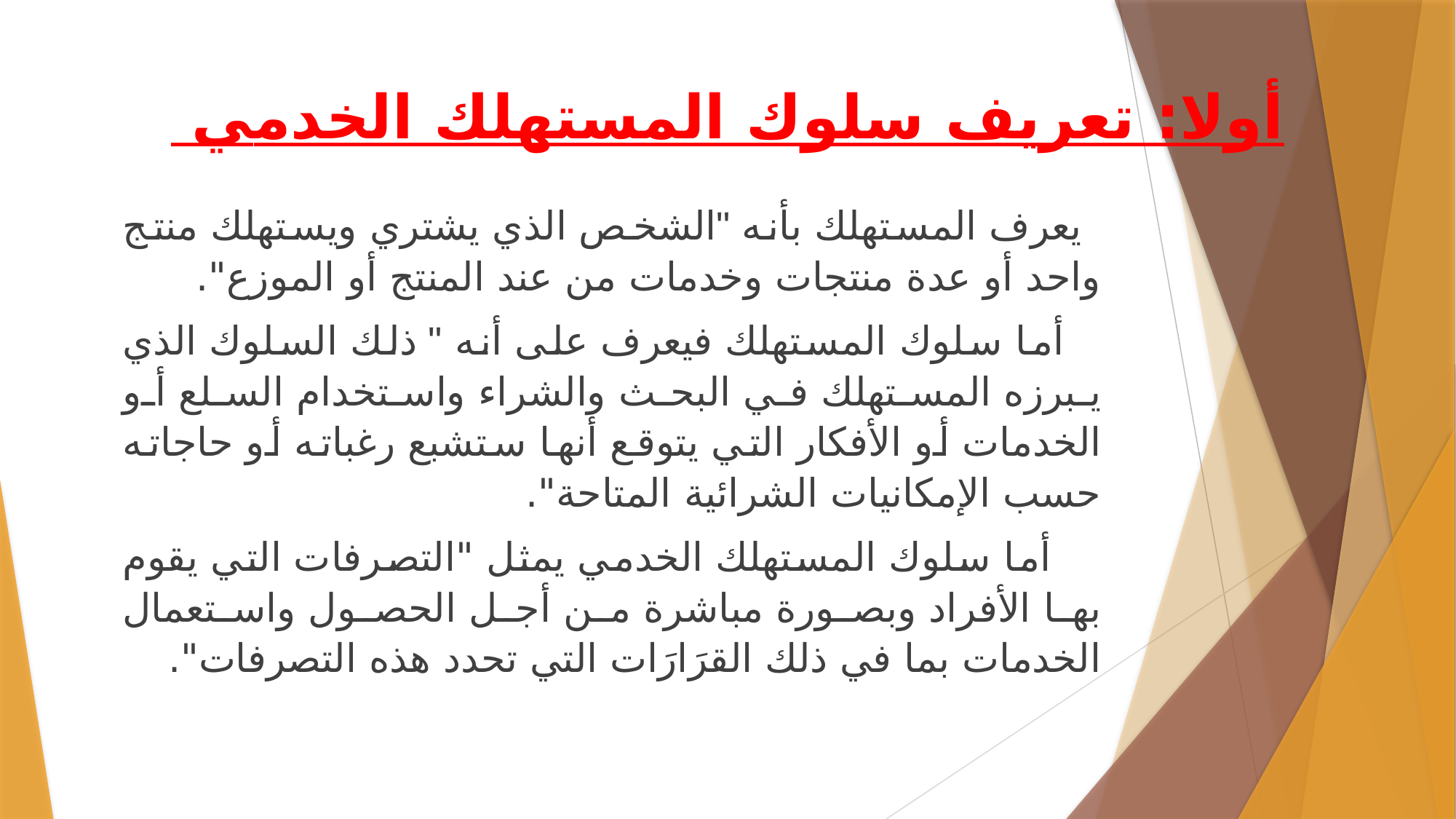

# أولا: تعريف سلوك المستهلك الخدمي
  يعرف المستهلك بأنه "الشخص الذي يشتري ويستهلك منتج واحد أو عدة منتجات وخدمات من عند المنتج أو الموزع".
   أما سلوك المستهلك فيعرف على أنه " ذلك السلوك الذي يبرزه المستهلك في البحث والشراء واستخدام السلع أو الخدمات أو الأفكار التي يتوقع أنها ستشبع رغباته أو حاجاته حسب الإمكانيات الشرائية المتاحة".
    أما سلوك المستهلك الخدمي يمثل "التصرفات التي يقوم بها الأفراد وبصورة مباشرة من أجل الحصول واستعمال الخدمات بما في ذلك القرَارَات التي تحدد هذه التصرفات".